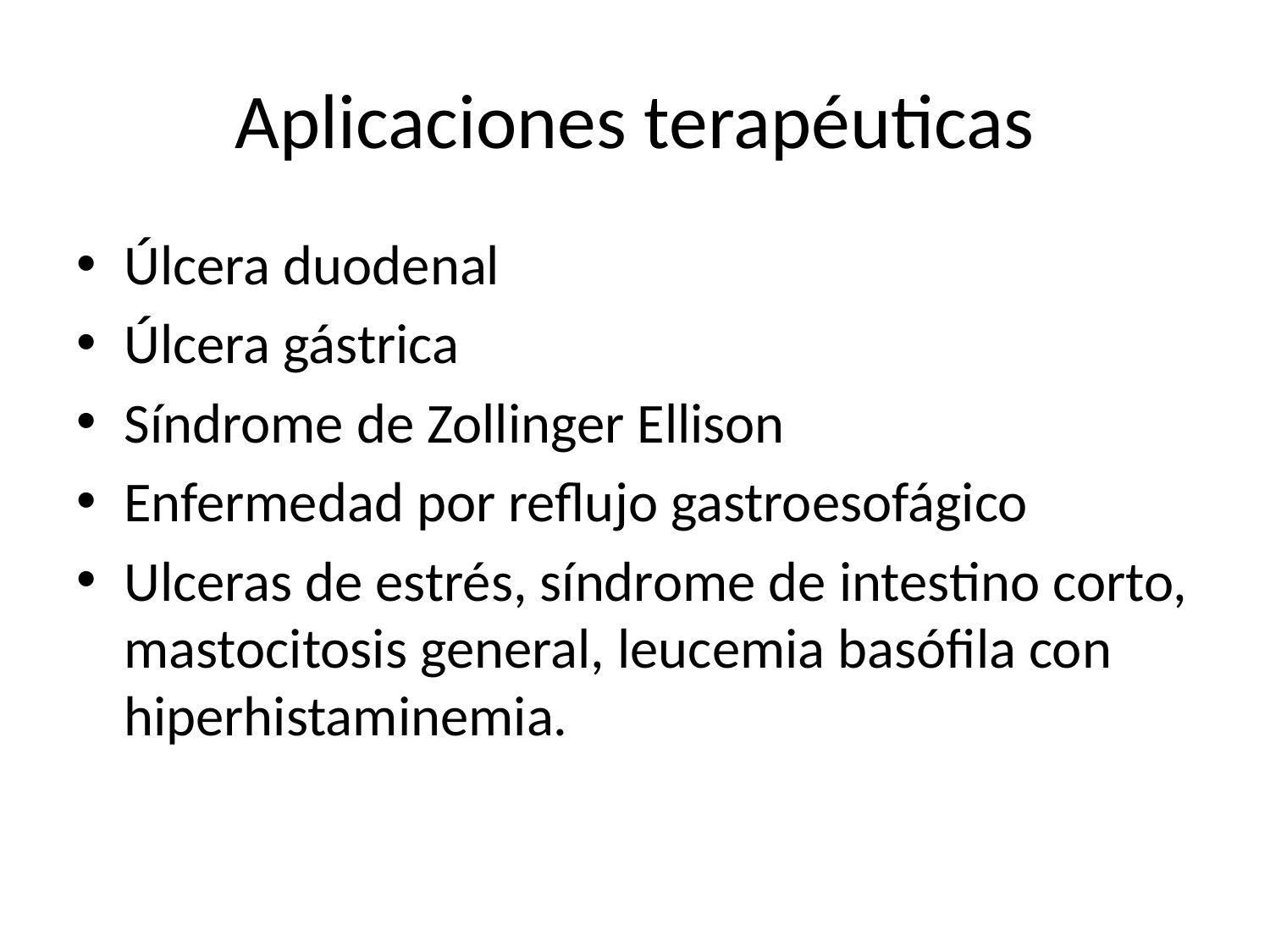

# Aplicaciones terapéuticas
Úlcera duodenal
Úlcera gástrica
Síndrome de Zollinger Ellison
Enfermedad por reflujo gastroesofágico
Ulceras de estrés, síndrome de intestino corto, mastocitosis general, leucemia basófila con hiperhistaminemia.